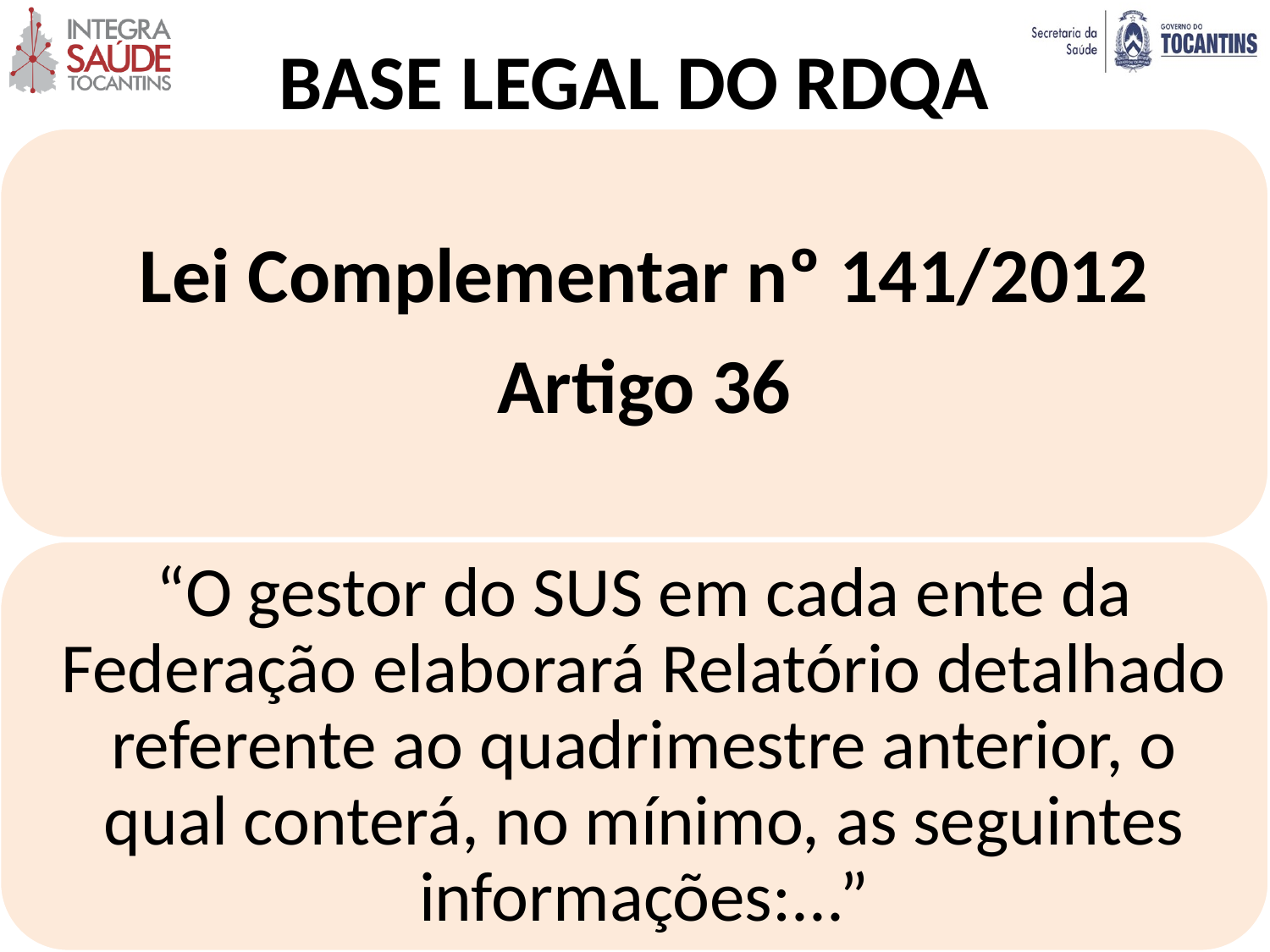

BASE LEGAL DO RDQA
Lei Complementar nº 141/2012
Artigo 36
“O gestor do SUS em cada ente da Federação elaborará Relatório detalhado referente ao quadrimestre anterior, o qual conterá, no mínimo, as seguintes informações:...”